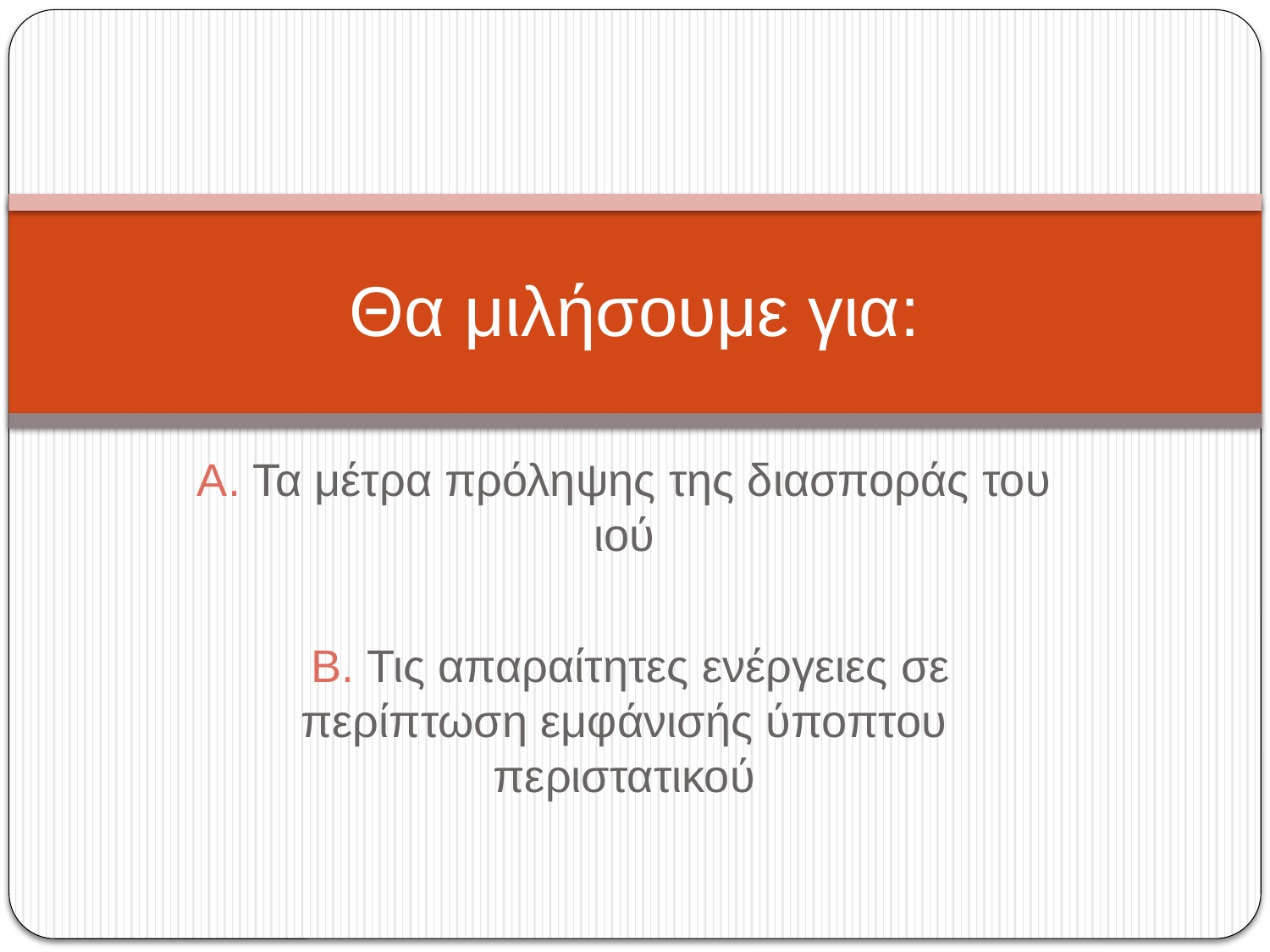

# Θα μιλήσουμε για:
Α. Τα μέτρα πρόληψης της διασποράς του ιού

 Β. Τις απαραίτητες ενέργειες σε περίπτωση εμφάνισής ύποπτου περιστατικού